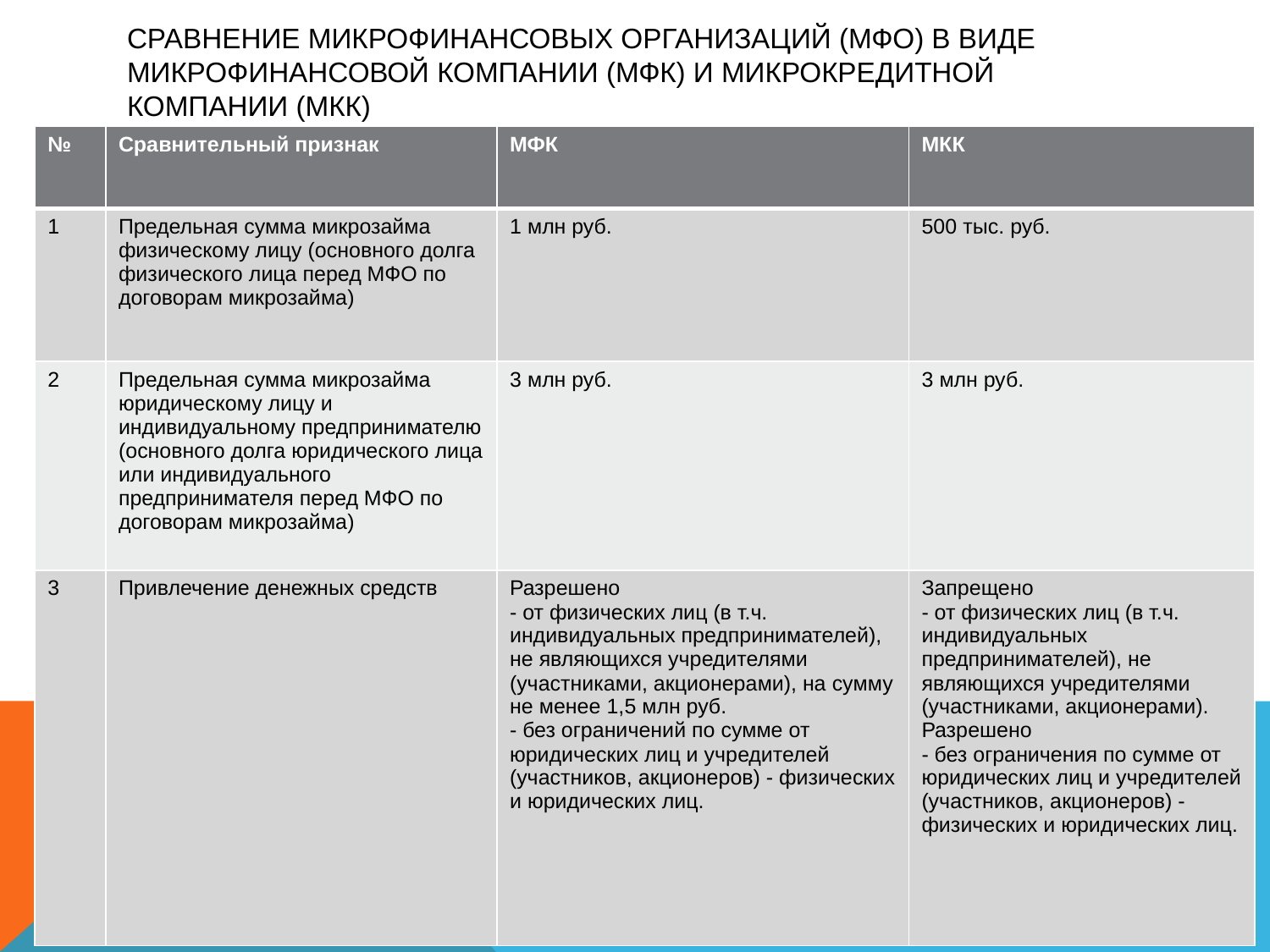

# Сравнение микрофинансовых организаций (МФО) в виде микрофинансовой компании (МФК) и микрокредитной компании (МКК)
| № | Сравнительный признак | МФК | МКК |
| --- | --- | --- | --- |
| 1 | Предельная сумма микрозайма физическому лицу (основного долга физического лица перед МФО по договорам микрозайма) | 1 млн руб. | 500 тыс. руб. |
| 2 | Предельная сумма микрозайма юридическому лицу и индивидуальному предпринимателю (основного долга юридического лица или индивидуального предпринимателя перед МФО по договорам микрозайма) | 3 млн руб. | 3 млн руб. |
| 3 | Привлечение денежных средств | Разрешено - от физических лиц (в т.ч. индивидуальных предпринимателей), не являющихся учредителями (участниками, акционерами), на сумму не менее 1,5 млн руб. - без ограничений по сумме от юридических лиц и учредителей (участников, акционеров) - физических и юридических лиц. | Запрещено - от физических лиц (в т.ч. индивидуальных предпринимателей), не являющихся учредителями (участниками, акционерами). Разрешено - без ограничения по сумме от юридических лиц и учредителей (участников, акционеров) - физических и юридических лиц. |